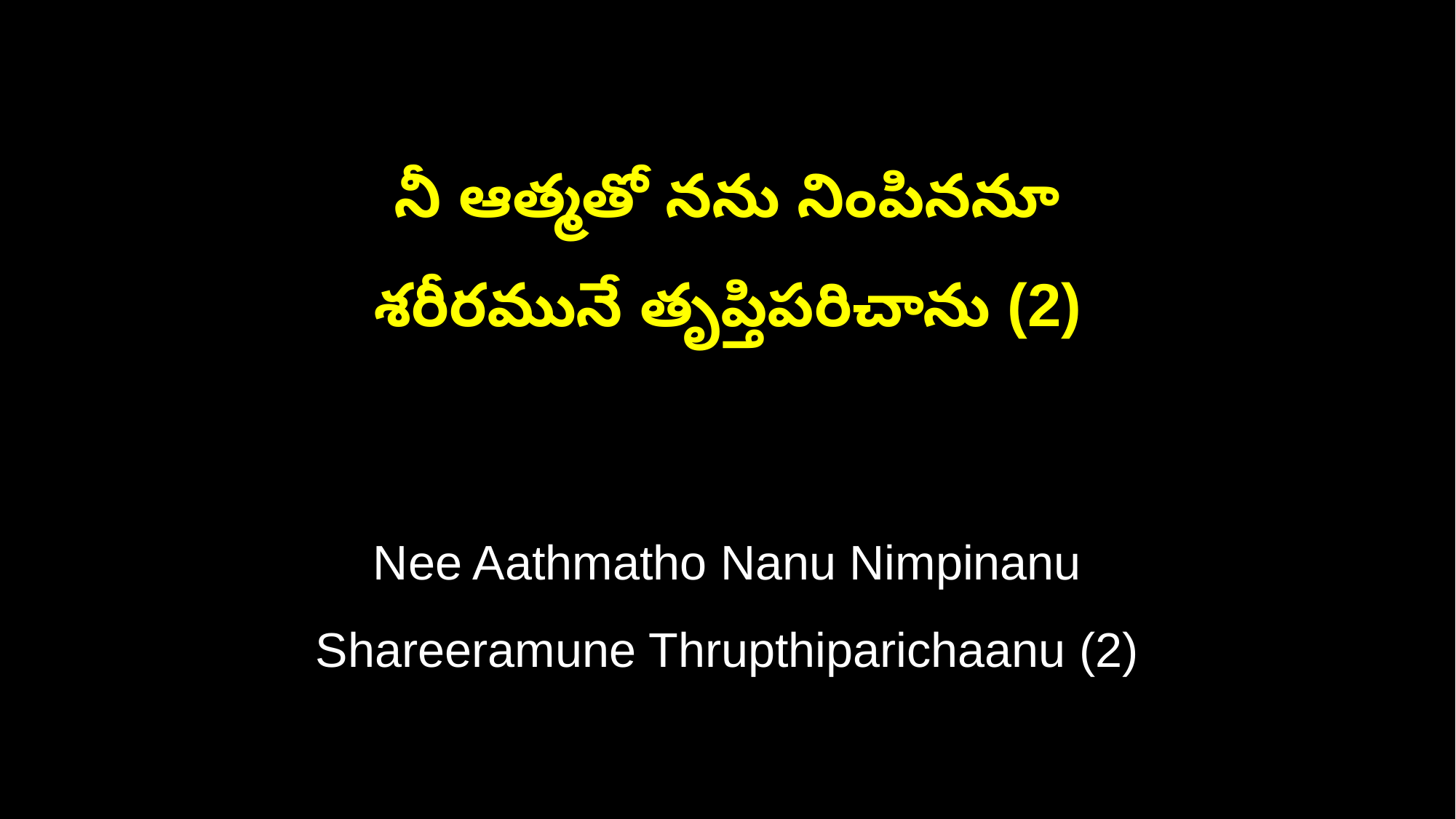

నీ ఆత్మతో నను నింపిననూ
శరీరమునే తృప్తిపరిచాను (2)
Nee Aathmatho Nanu Nimpinanu
Shareeramune Thrupthiparichaanu (2)